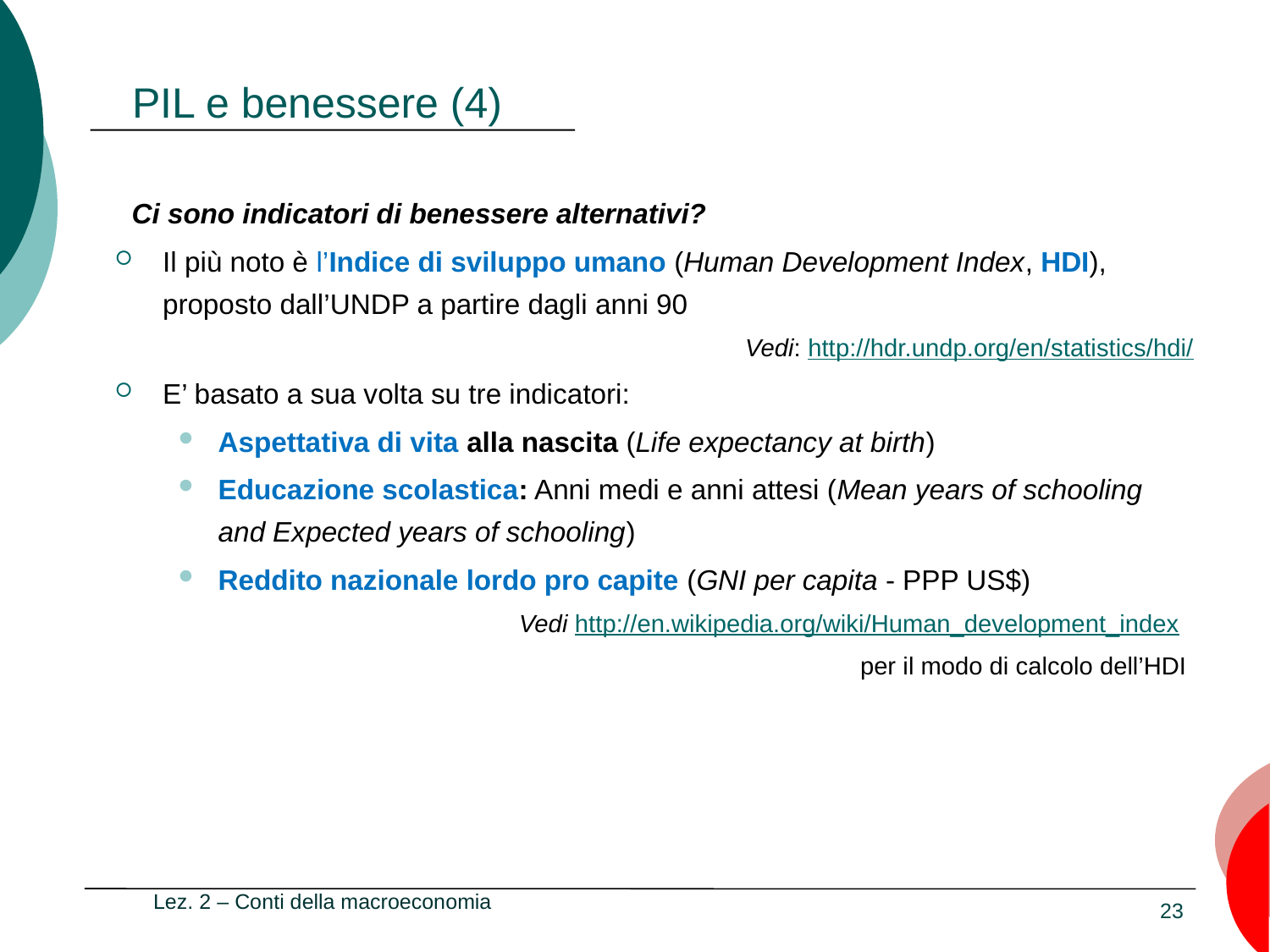

# PIL e benessere (4)
 Ci sono indicatori di benessere alternativi?
Il più noto è l’Indice di sviluppo umano (Human Development Index, HDI), proposto dall’UNDP a partire dagli anni 90
Vedi: http://hdr.undp.org/en/statistics/hdi/
E’ basato a sua volta su tre indicatori:
Aspettativa di vita alla nascita (Life expectancy at birth)
Educazione scolastica: Anni medi e anni attesi (Mean years of schooling and Expected years of schooling)
Reddito nazionale lordo pro capite (GNI per capita - PPP US$)
Vedi http://en.wikipedia.org/wiki/Human_development_index
per il modo di calcolo dell’HDI
Lez. 2 – Conti della macroeconomia